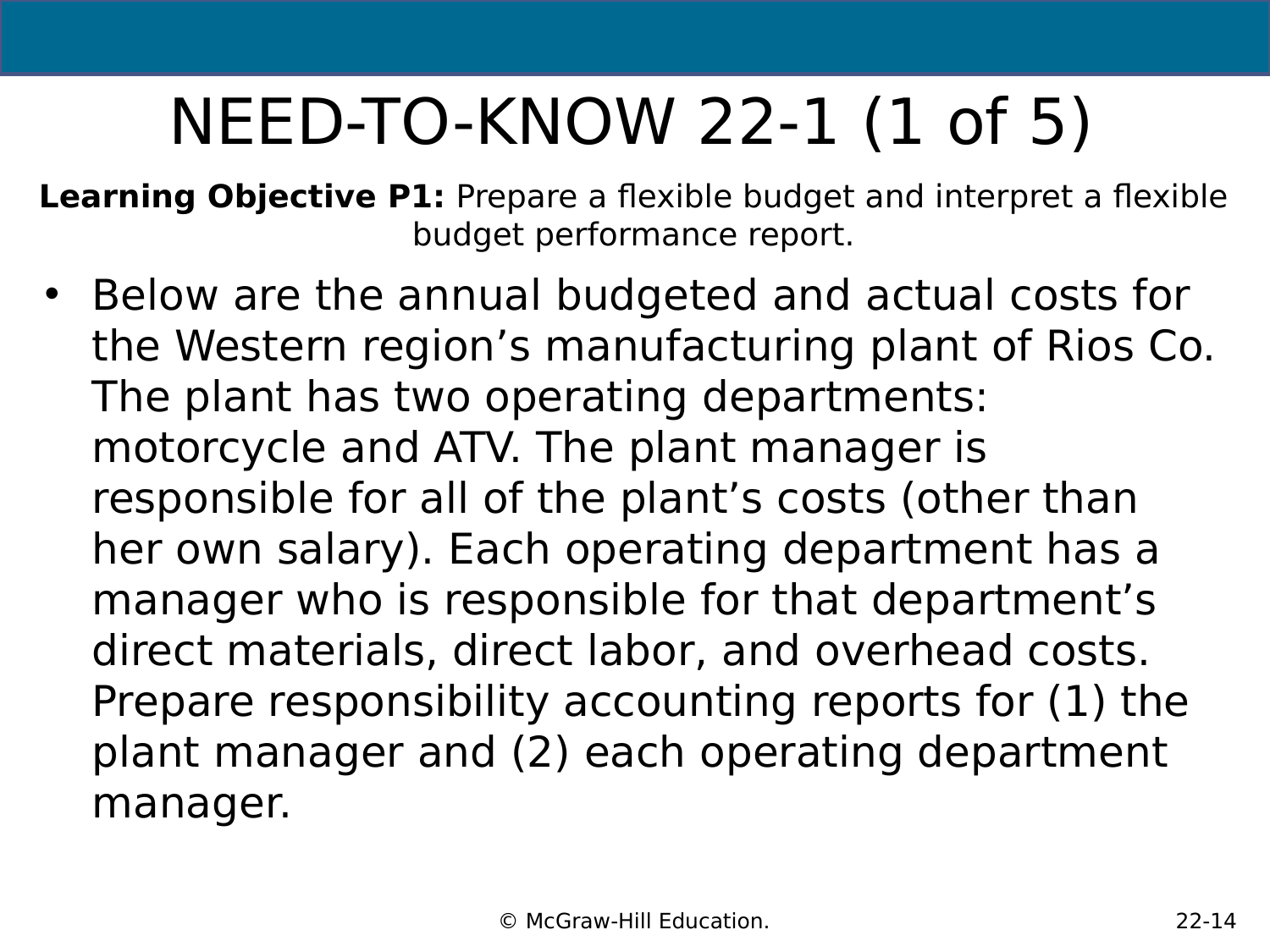

# NEED-TO-KNOW 22-1 (1 of 5)
Learning Objective P1: Prepare a flexible budget and interpret a flexible budget performance report.
Below are the annual budgeted and actual costs for the Western region’s manufacturing plant of Rios Co. The plant has two operating departments: motorcycle and ATV. The plant manager is responsible for all of the plant’s costs (other than her own salary). Each operating department has a manager who is responsible for that department’s direct materials, direct labor, and overhead costs. Prepare responsibility accounting reports for (1) the plant manager and (2) each operating department manager.